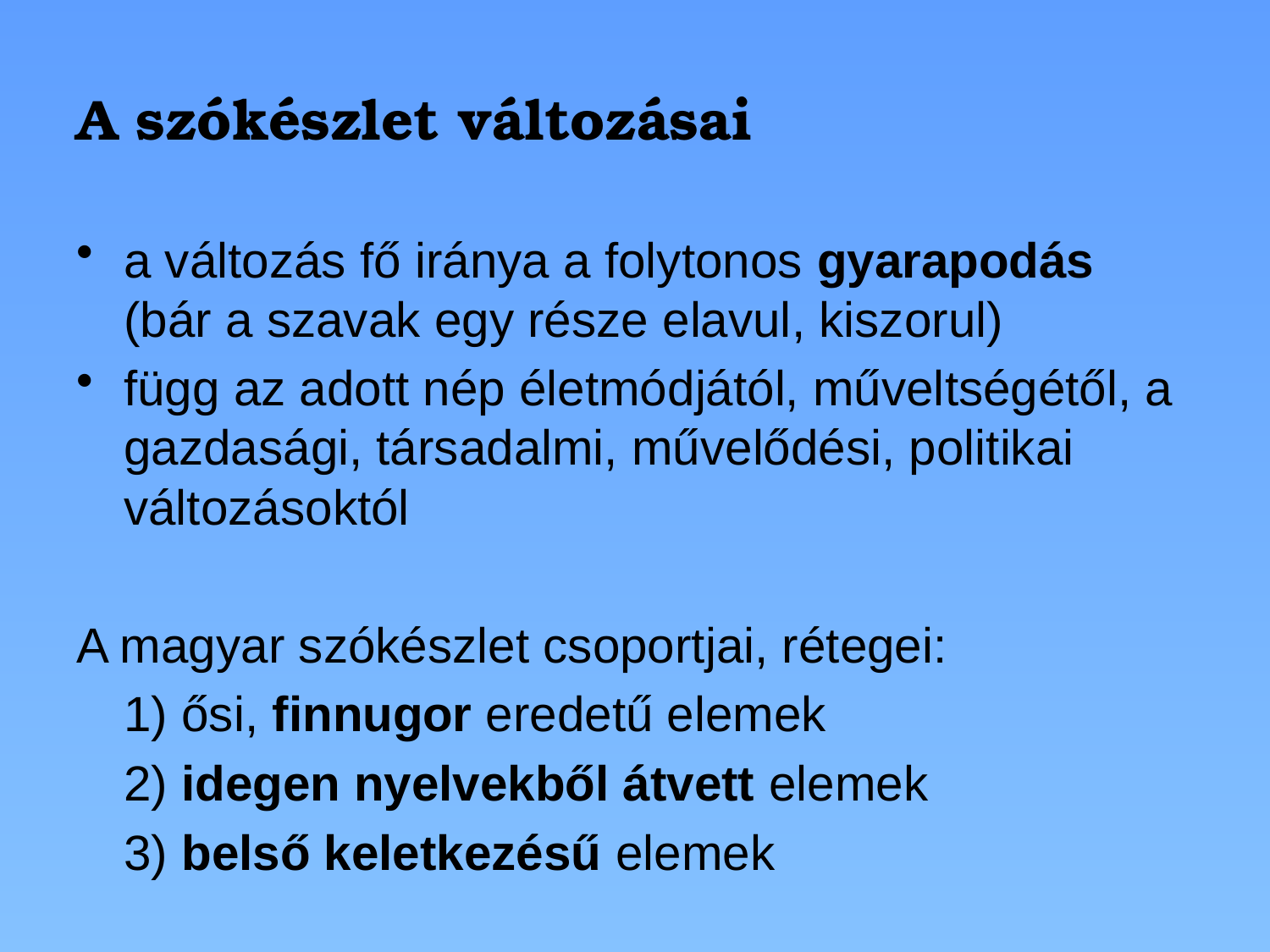

# A szókészlet változásai
a változás fő iránya a folytonos gyarapodás (bár a szavak egy része elavul, kiszorul)
függ az adott nép életmódjától, műveltségétől, a gazdasági, társadalmi, művelődési, politikai változásoktól

A magyar szókészlet csoportjai, rétegei:
	1) ősi, finnugor eredetű elemek
	2) idegen nyelvekből átvett elemek
	3) belső keletkezésű elemek